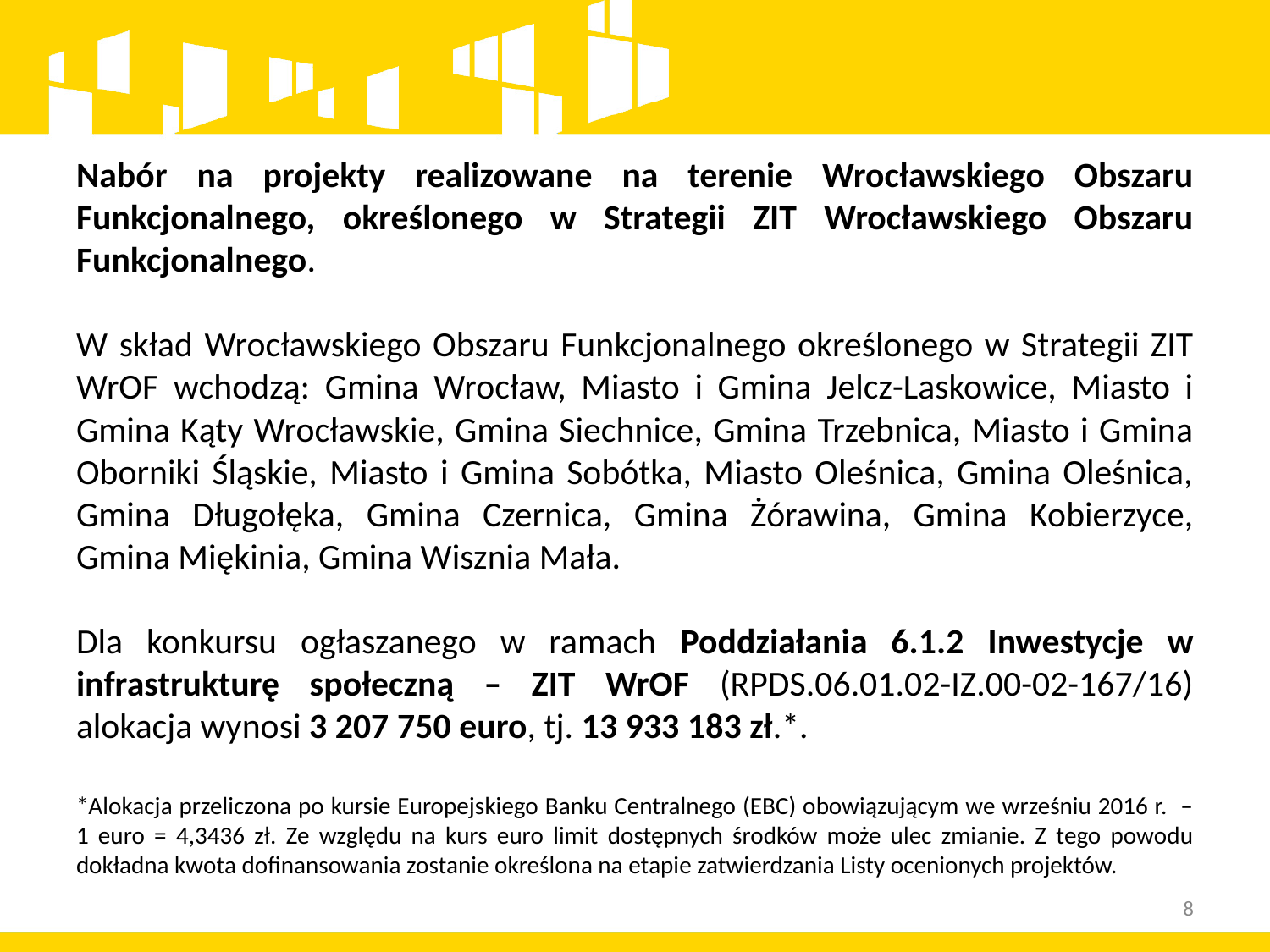

Nabór na projekty realizowane na terenie Wrocławskiego Obszaru Funkcjonalnego, określonego w Strategii ZIT Wrocławskiego Obszaru Funkcjonalnego.

W skład Wrocławskiego Obszaru Funkcjonalnego określonego w Strategii ZIT WrOF wchodzą: Gmina Wrocław, Miasto i Gmina Jelcz-Laskowice, Miasto i Gmina Kąty Wrocławskie, Gmina Siechnice, Gmina Trzebnica, Miasto i Gmina Oborniki Śląskie, Miasto i Gmina Sobótka, Miasto Oleśnica, Gmina Oleśnica, Gmina Długołęka, Gmina Czernica, Gmina Żórawina, Gmina Kobierzyce, Gmina Miękinia, Gmina Wisznia Mała.

Dla konkursu ogłaszanego w ramach Poddziałania 6.1.2 Inwestycje w infrastrukturę społeczną – ZIT WrOF (RPDS.06.01.02-IZ.00-02-167/16) alokacja wynosi 3 207 750 euro, tj. 13 933 183 zł.*.

*Alokacja przeliczona po kursie Europejskiego Banku Centralnego (EBC) obowiązującym we wrześniu 2016 r.  – 1 euro = 4,3436 zł. Ze względu na kurs euro limit dostępnych środków może ulec zmianie. Z tego powodu dokładna kwota dofinansowania zostanie określona na etapie zatwierdzania Listy ocenionych projektów.
8